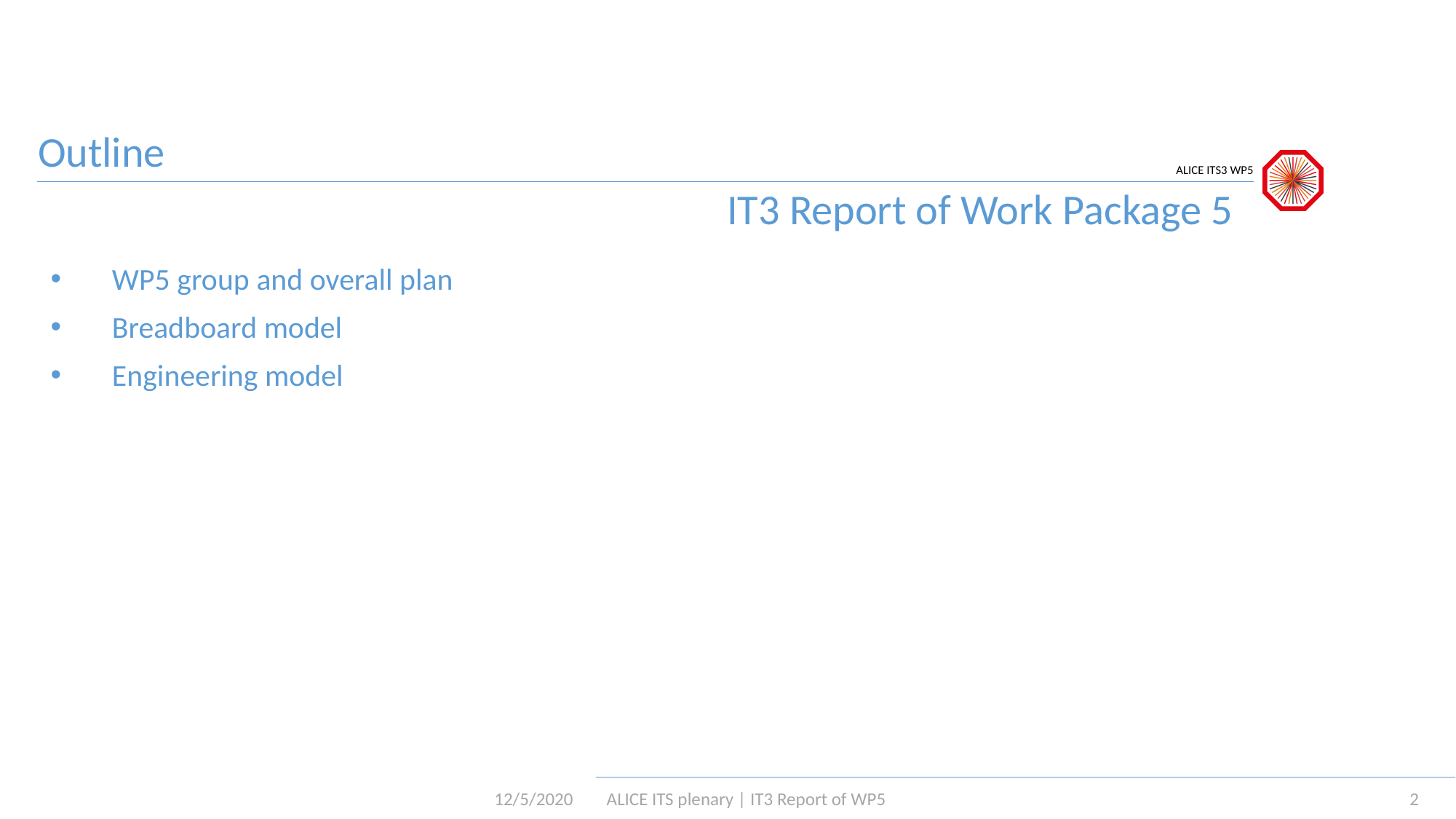

# IT3 Report of Work Package 5
WP5 group and overall plan
Breadboard model
Engineering model
12/5/2020
ALICE ITS plenary | IT3 Report of WP5
2